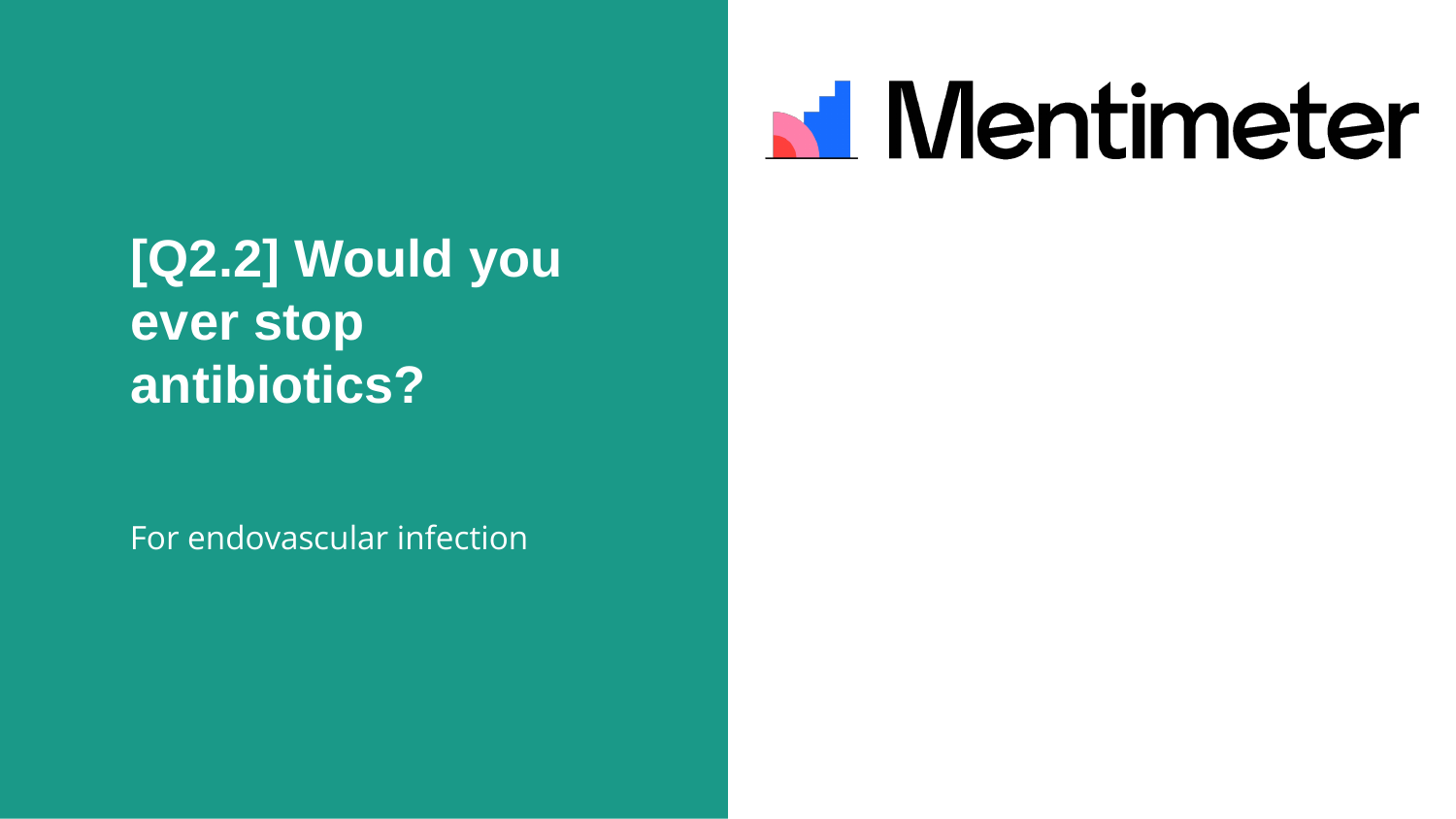

# [Q2.2] Would you ever stop antibiotics?

For endovascular infection